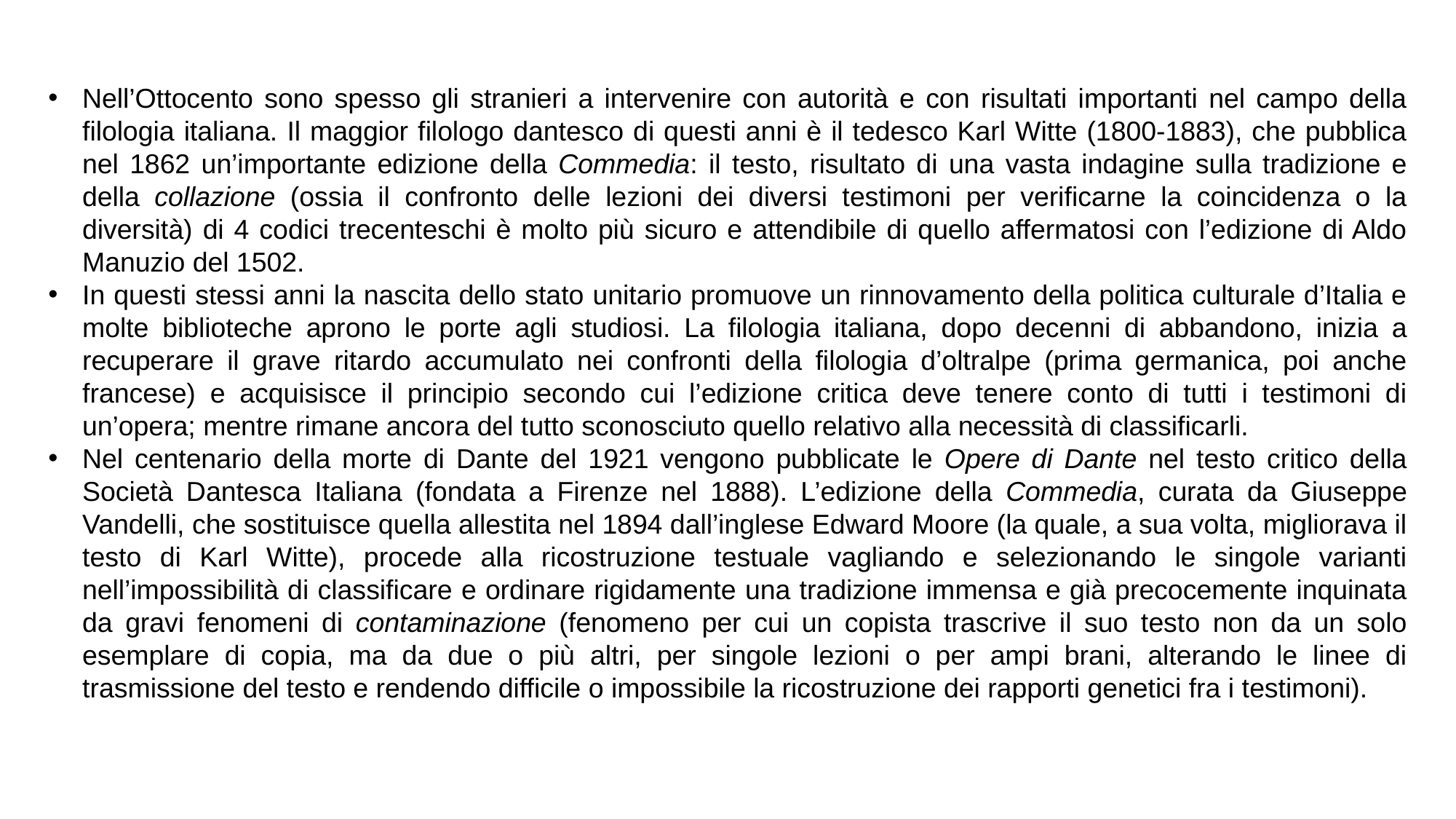

Nell’Ottocento sono spesso gli stranieri a intervenire con autorità e con risultati importanti nel campo della filologia italiana. Il maggior filologo dantesco di questi anni è il tedesco Karl Witte (1800-1883), che pubblica nel 1862 un’importante edizione della Commedia: il testo, risultato di una vasta indagine sulla tradizione e della collazione (ossia il confronto delle lezioni dei diversi testimoni per verificarne la coincidenza o la diversità) di 4 codici trecenteschi è molto più sicuro e attendibile di quello affermatosi con l’edizione di Aldo Manuzio del 1502.
In questi stessi anni la nascita dello stato unitario promuove un rinnovamento della politica culturale d’Italia e molte biblioteche aprono le porte agli studiosi. La filologia italiana, dopo decenni di abbandono, inizia a recuperare il grave ritardo accumulato nei confronti della filologia d’oltralpe (prima germanica, poi anche francese) e acquisisce il principio secondo cui l’edizione critica deve tenere conto di tutti i testimoni di un’opera; mentre rimane ancora del tutto sconosciuto quello relativo alla necessità di classificarli.
Nel centenario della morte di Dante del 1921 vengono pubblicate le Opere di Dante nel testo critico della Società Dantesca Italiana (fondata a Firenze nel 1888). L’edizione della Commedia, curata da Giuseppe Vandelli, che sostituisce quella allestita nel 1894 dall’inglese Edward Moore (la quale, a sua volta, migliorava il testo di Karl Witte), procede alla ricostruzione testuale vagliando e selezionando le singole varianti nell’impossibilità di classificare e ordinare rigidamente una tradizione immensa e già precocemente inquinata da gravi fenomeni di contaminazione (fenomeno per cui un copista trascrive il suo testo non da un solo esemplare di copia, ma da due o più altri, per singole lezioni o per ampi brani, alterando le linee di trasmissione del testo e rendendo difficile o impossibile la ricostruzione dei rapporti genetici fra i testimoni).